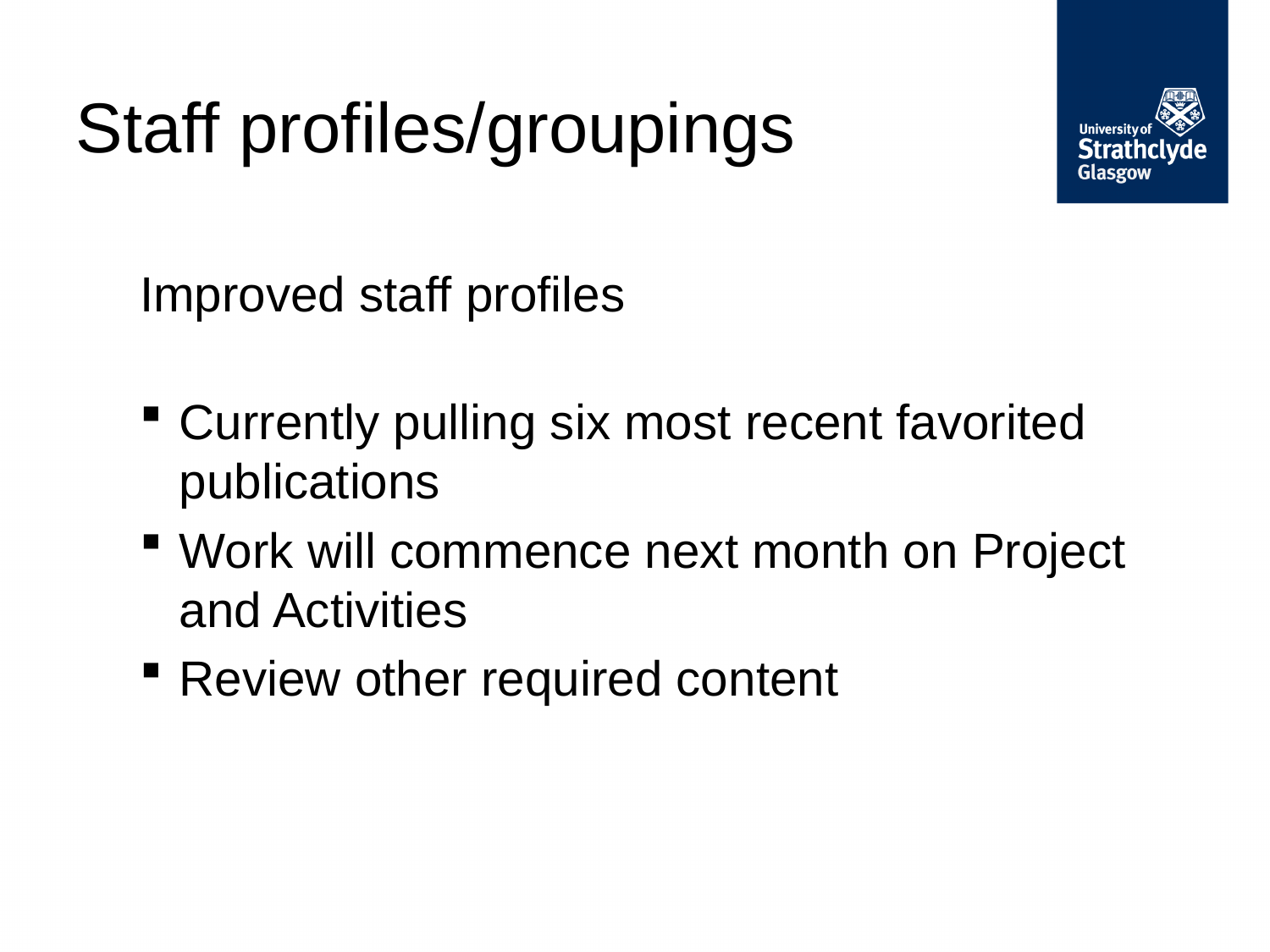

# Staff profiles/groupings
Improved staff profiles
Currently pulling six most recent favorited publications
Work will commence next month on Project and Activities
Review other required content